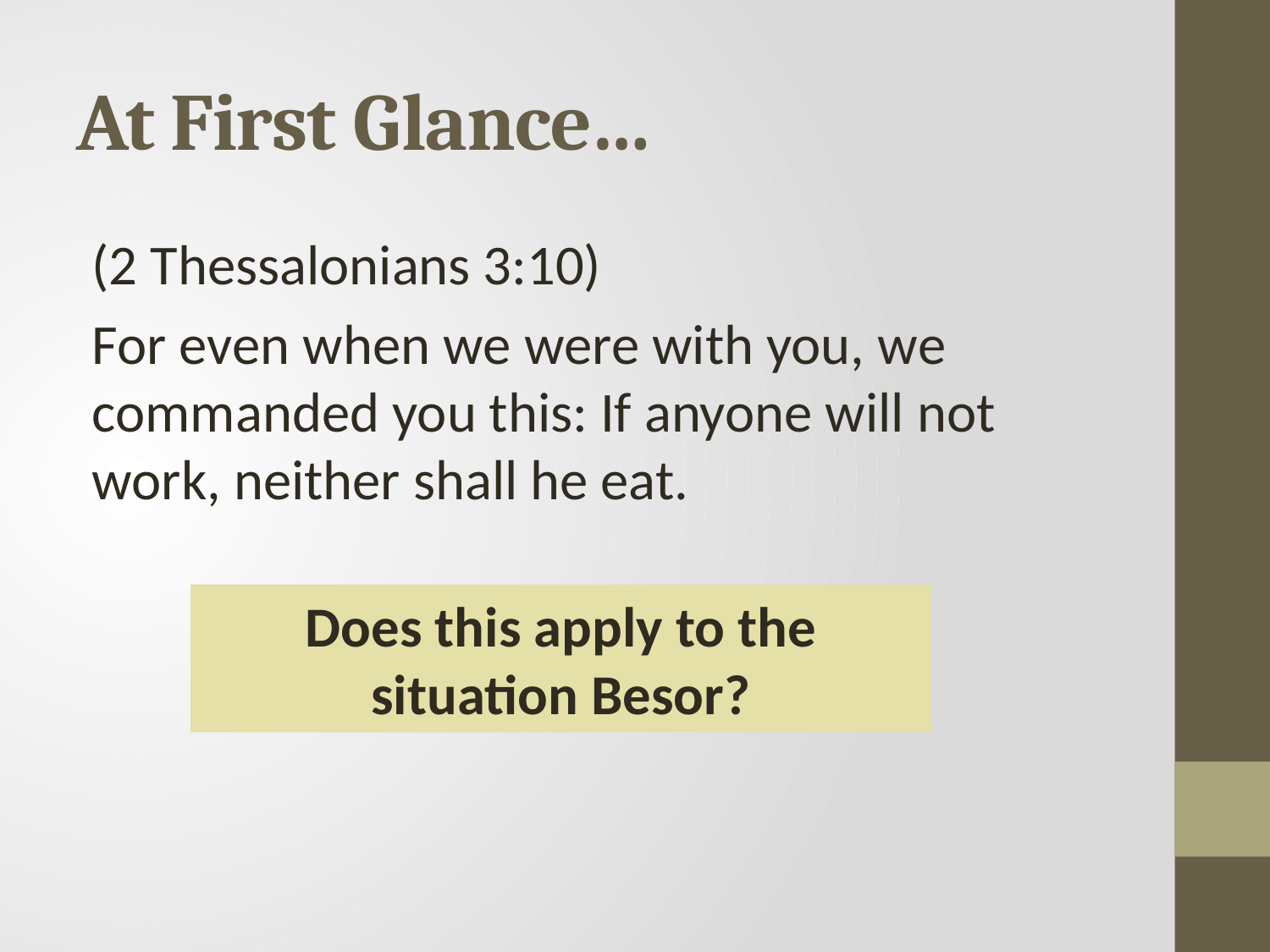

# At First Glance…
(2 Thessalonians 3:10)
For even when we were with you, we commanded you this: If anyone will not work, neither shall he eat.
Does this apply to the situation Besor?